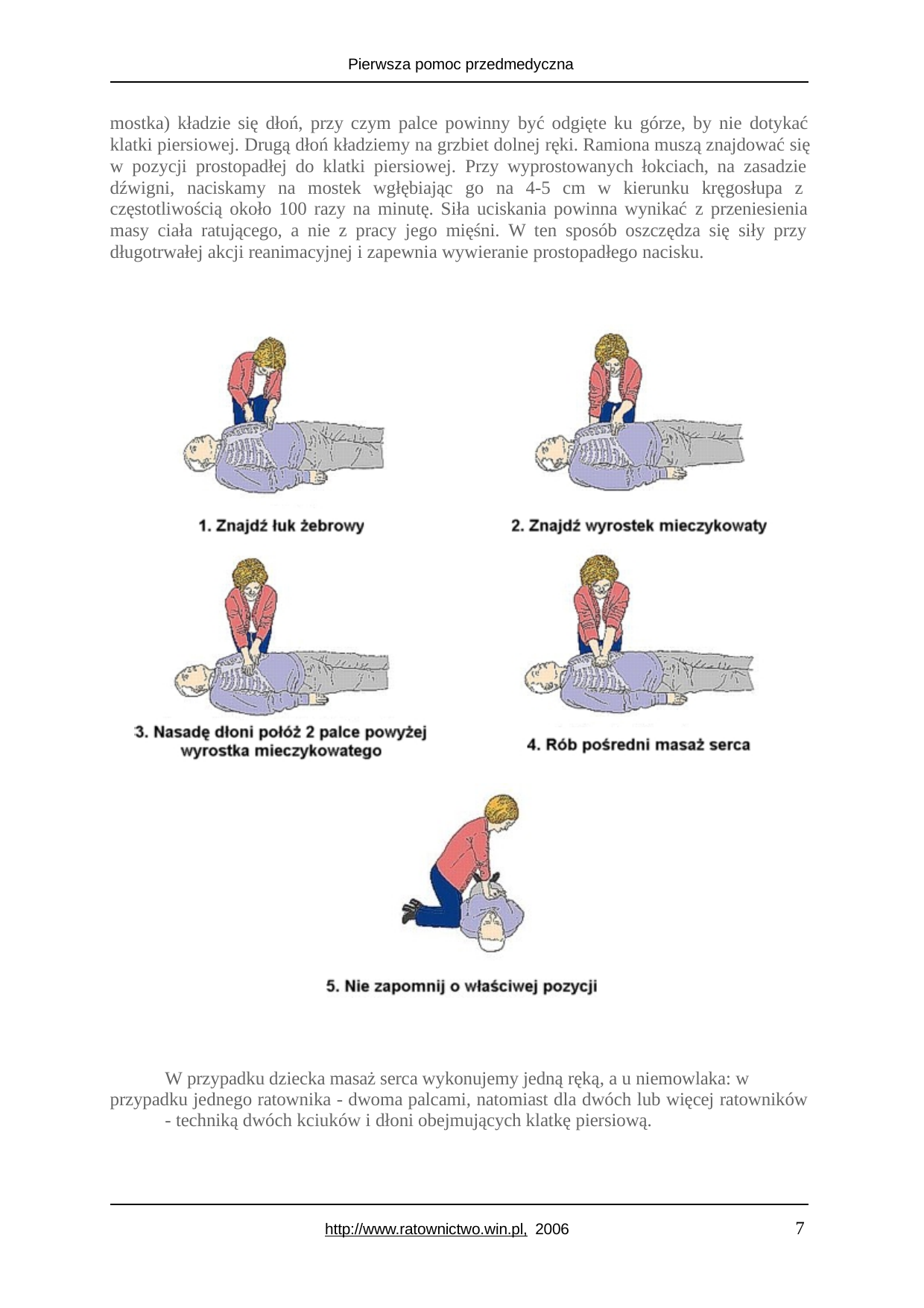

Pierwsza pomoc przedmedyczna

mostka) kładzie się dłoń, przy czym palce powinny być odgięte ku górze, by nie dotykać  klatki piersiowej. Drugą dłoń kładziemy na grzbiet dolnej ręki. Ramiona muszą znajdować się  w pozycji prostopadłej do klatki piersiowej. Przy wyprostowanych łokciach, na zasadzie  dźwigni, naciskamy na mostek wgłębiając go na 4-5 cm w kierunku kręgosłupa z  częstotliwością około 100 razy na minutę. Siła uciskania powinna wynikać z przeniesienia  masy ciała ratującego, a nie z pracy jego mięśni. W ten sposób oszczędza się siły przy  długotrwałej akcji reanimacyjnej i zapewnia wywieranie prostopadłego nacisku.

W przypadku dziecka masaż serca wykonujemy jedną ręką, a u niemowlaka: w  przypadku jednego ratownika - dwoma palcami, natomiast dla dwóch lub więcej ratowników
- techniką dwóch kciuków i dłoni obejmujących klatkę piersiową.
7
http://www.ratownictwo.win.pl, 2006